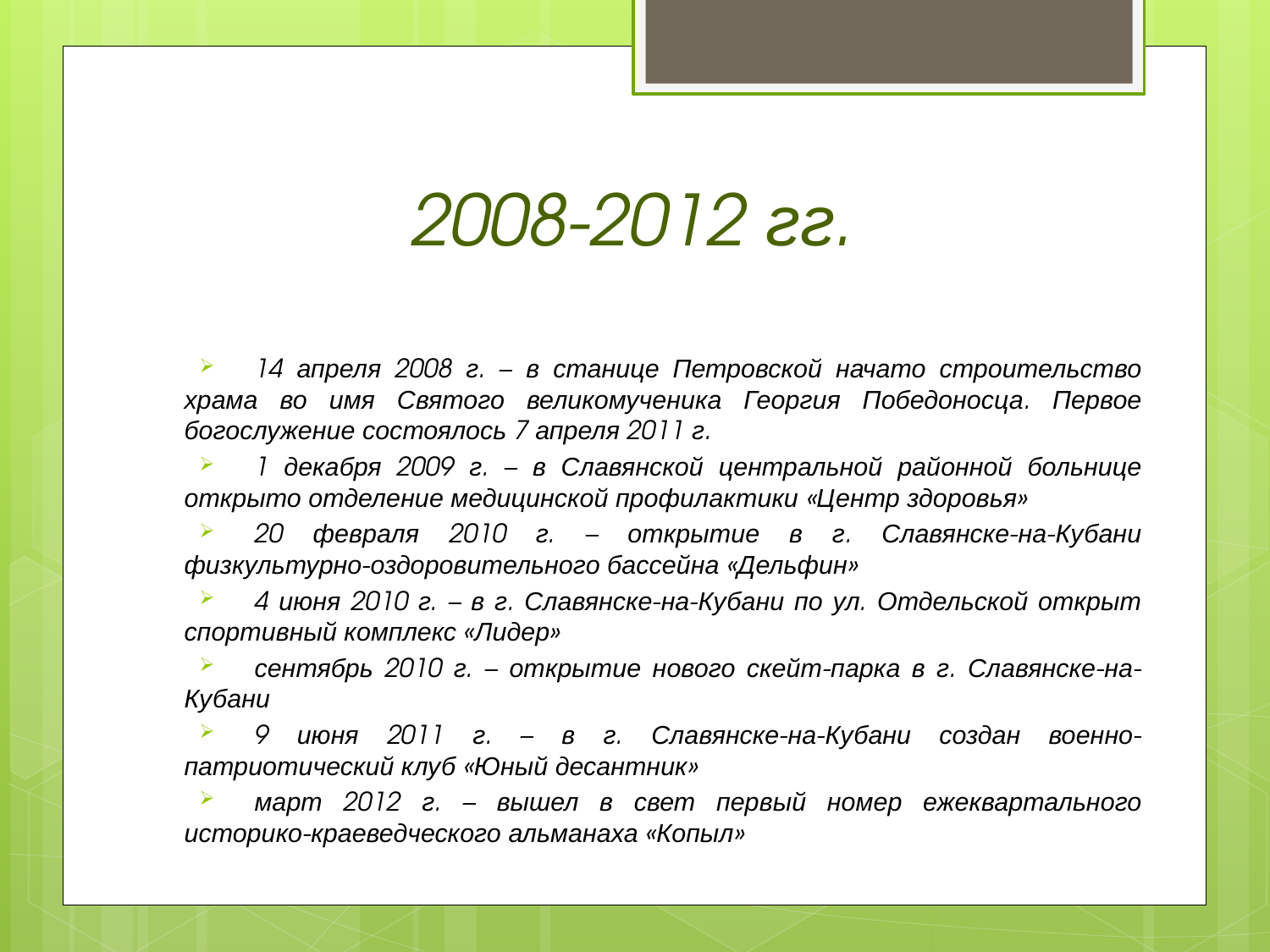

# 2008-2012 гг.
14 апреля 2008 г. – в станице Петровской начато строительство храма во имя Святого великомученика Георгия Победоносца. Первое богослужение состоялось 7 апреля 2011 г.
1 декабря 2009 г. – в Славянской центральной районной больнице открыто отделение медицинской профилактики «Центр здоровья»
20 февраля 2010 г. – открытие в г. Славянске-на-Кубани физкультурно-оздоровительного бассейна «Дельфин»
4 июня 2010 г. – в г. Славянске-на-Кубани по ул. Отдельской открыт спортивный комплекс «Лидер»
сентябрь 2010 г. – открытие нового скейт-парка в г. Славянске-на-Кубани
9 июня 2011 г. – в г. Славянске-на-Кубани создан военно-патриотический клуб «Юный десантник»
март 2012 г. – вышел в свет первый номер ежеквартального историко-краеведческого альманаха «Копыл»